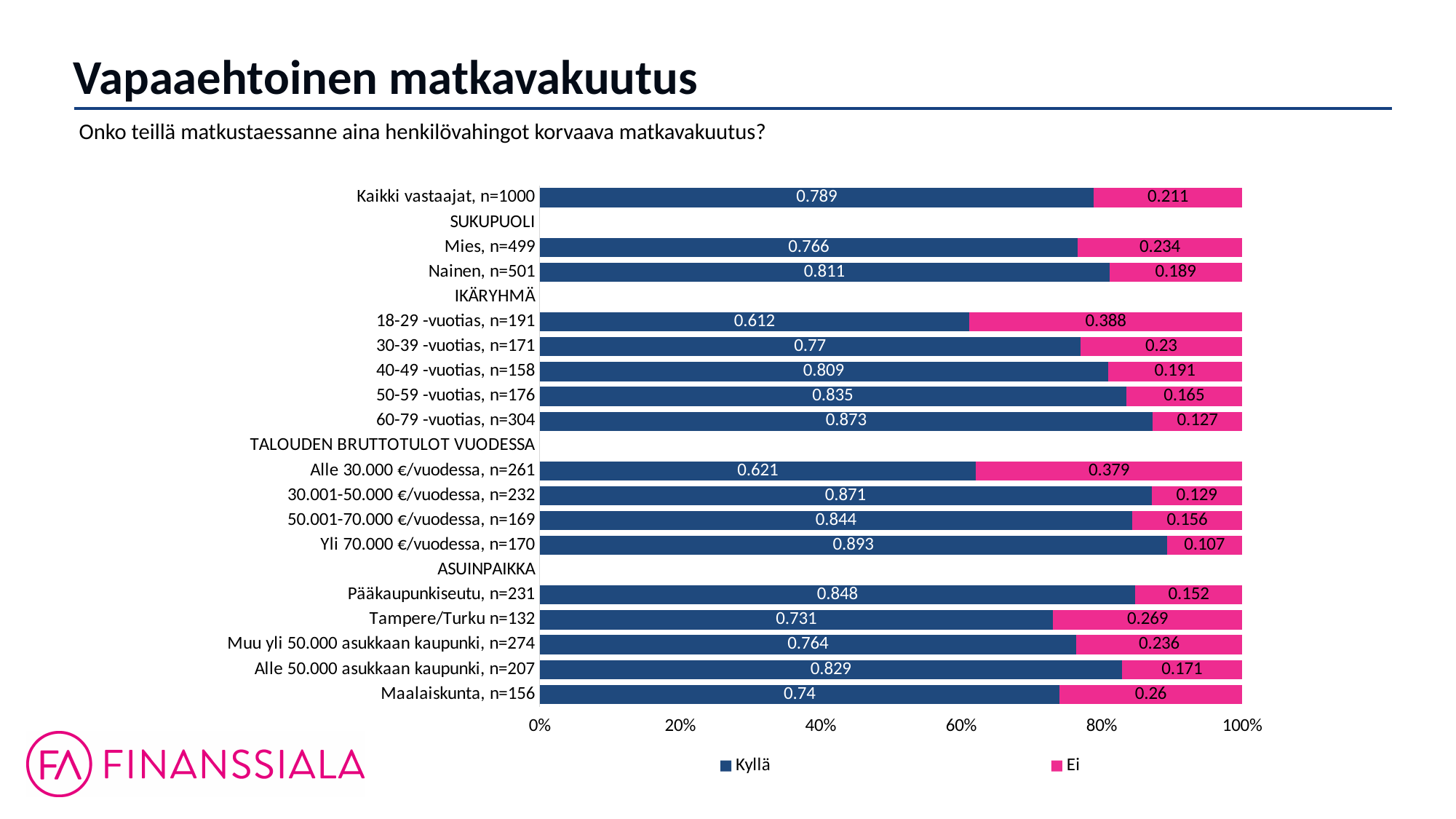

Vapaaehtoinen matkavakuutus
Onko teillä matkustaessanne aina henkilövahingot korvaava matkavakuutus?

### Chart

| Category | Kyllä | Ei |
|---|---|---|
| Kaikki vastaajat, n=1000 | 0.789 | 0.211 |
| SUKUPUOLI | None | None |
| Mies, n=499 | 0.766 | 0.234 |
| Nainen, n=501 | 0.811 | 0.189 |
| IKÄRYHMÄ | None | None |
| 18-29 -vuotias, n=191 | 0.612 | 0.388 |
| 30-39 -vuotias, n=171 | 0.77 | 0.23 |
| 40-49 -vuotias, n=158 | 0.809 | 0.191 |
| 50-59 -vuotias, n=176 | 0.835 | 0.165 |
| 60-79 -vuotias, n=304 | 0.873 | 0.127 |
| TALOUDEN BRUTTOTULOT VUODESSA | None | None |
| Alle 30.000 €/vuodessa, n=261 | 0.621 | 0.379 |
| 30.001-50.000 €/vuodessa, n=232 | 0.871 | 0.129 |
| 50.001-70.000 €/vuodessa, n=169 | 0.844 | 0.156 |
| Yli 70.000 €/vuodessa, n=170 | 0.893 | 0.107 |
| ASUINPAIKKA | None | None |
| Pääkaupunkiseutu, n=231 | 0.848 | 0.152 |
| Tampere/Turku n=132 | 0.731 | 0.269 |
| Muu yli 50.000 asukkaan kaupunki, n=274 | 0.764 | 0.236 |
| Alle 50.000 asukkaan kaupunki, n=207 | 0.829 | 0.171 |
| Maalaiskunta, n=156 | 0.74 | 0.26 |